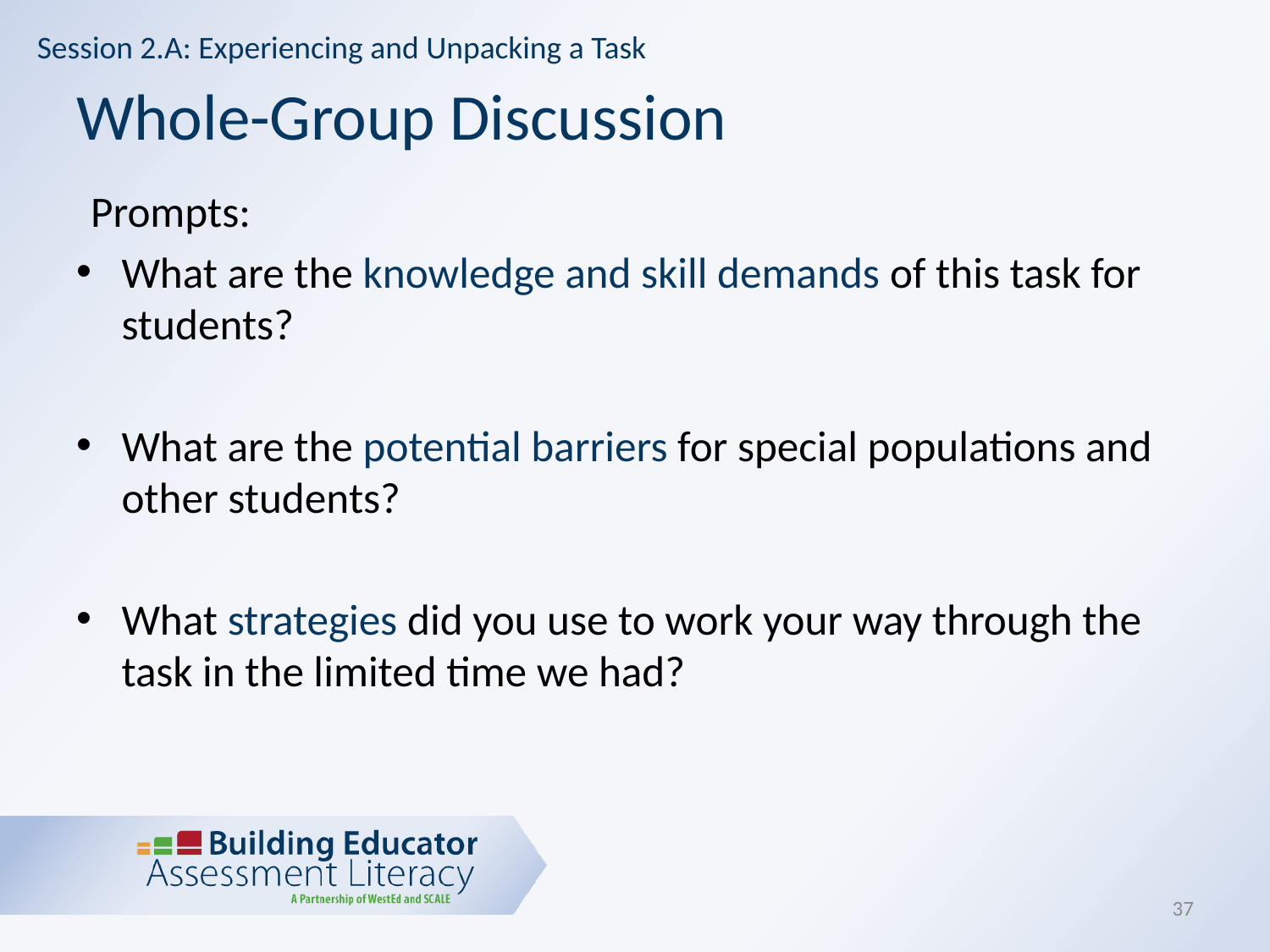

Session 2.A: Experiencing and Unpacking a Task
# Whole-Group Discussion
Prompts:
What are the knowledge and skill demands of this task for students?

What are the potential barriers for special populations and other students?

What strategies did you use to work your way through the task in the limited time we had?

37